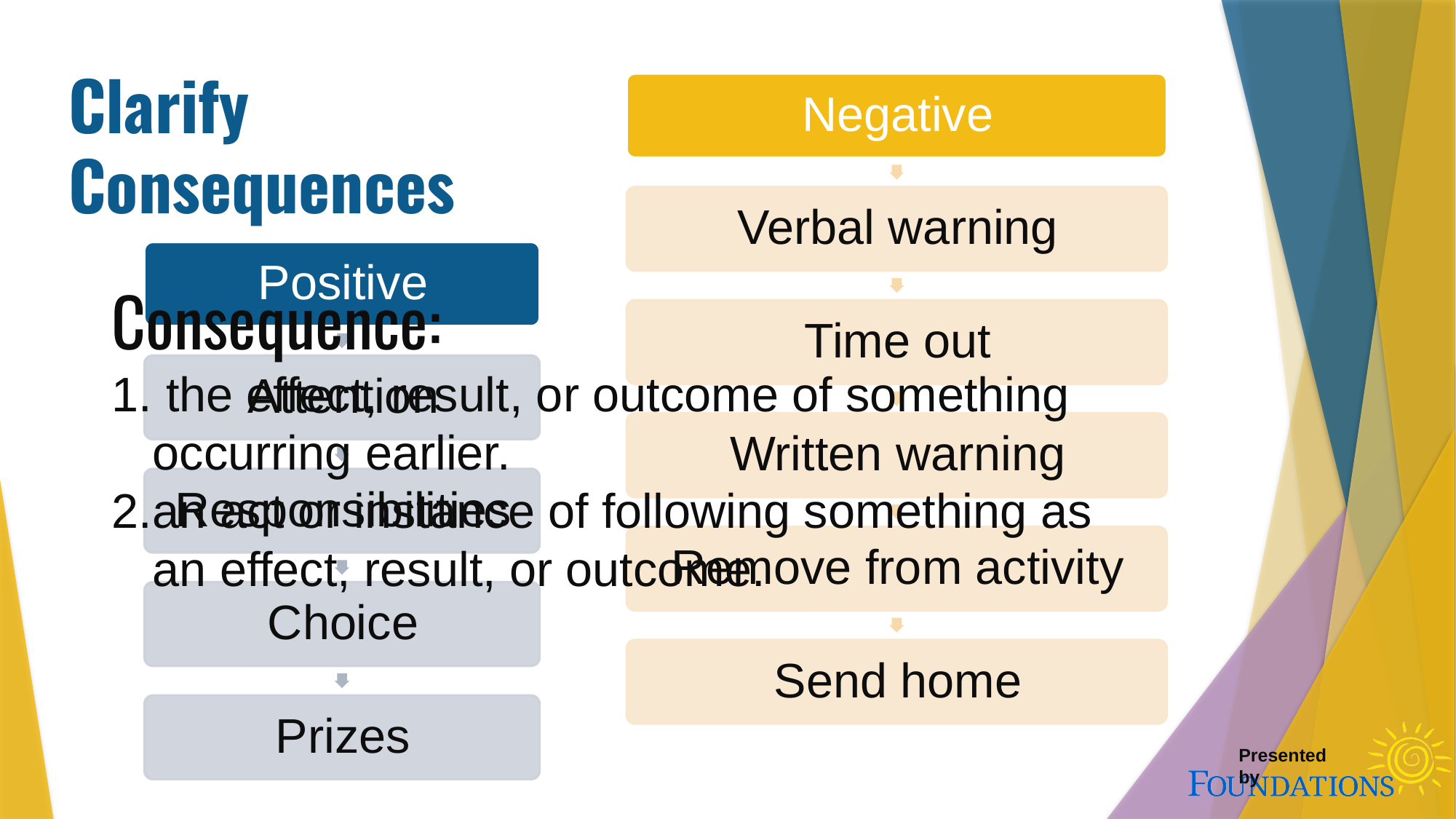

Negative
Verbal warning
Time out
Written warning
Remove from activity
Send home
# Clarify Consequences
Positive
Attention
Responsibilities
Choice
Prizes
Consequence:
 the effect, result, or outcome of something occurring earlier.
an act or instance of following something as an effect, result, or outcome.